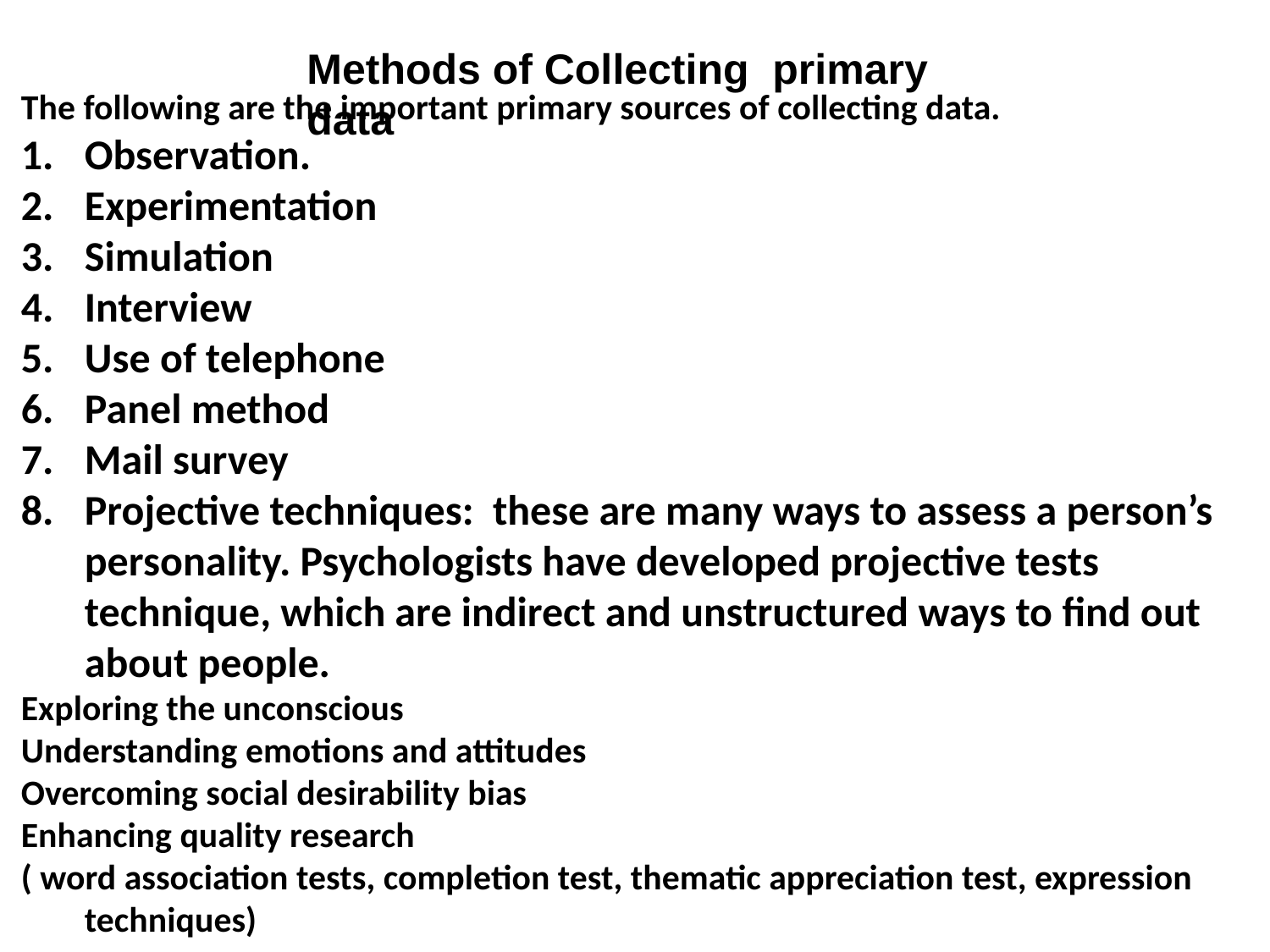

# Methods of Collecting  primary data
The following are the important primary sources of collecting data.
Observation.
Experimentation
Simulation
Interview
Use of telephone
Panel method
Mail survey
Projective techniques:  these are many ways to assess a person’s personality. Psychologists have developed projective tests technique, which are indirect and unstructured ways to find out about people.
Exploring the unconscious
Understanding emotions and attitudes
Overcoming social desirability bias
Enhancing quality research
( word association tests, completion test, thematic appreciation test, expression techniques)